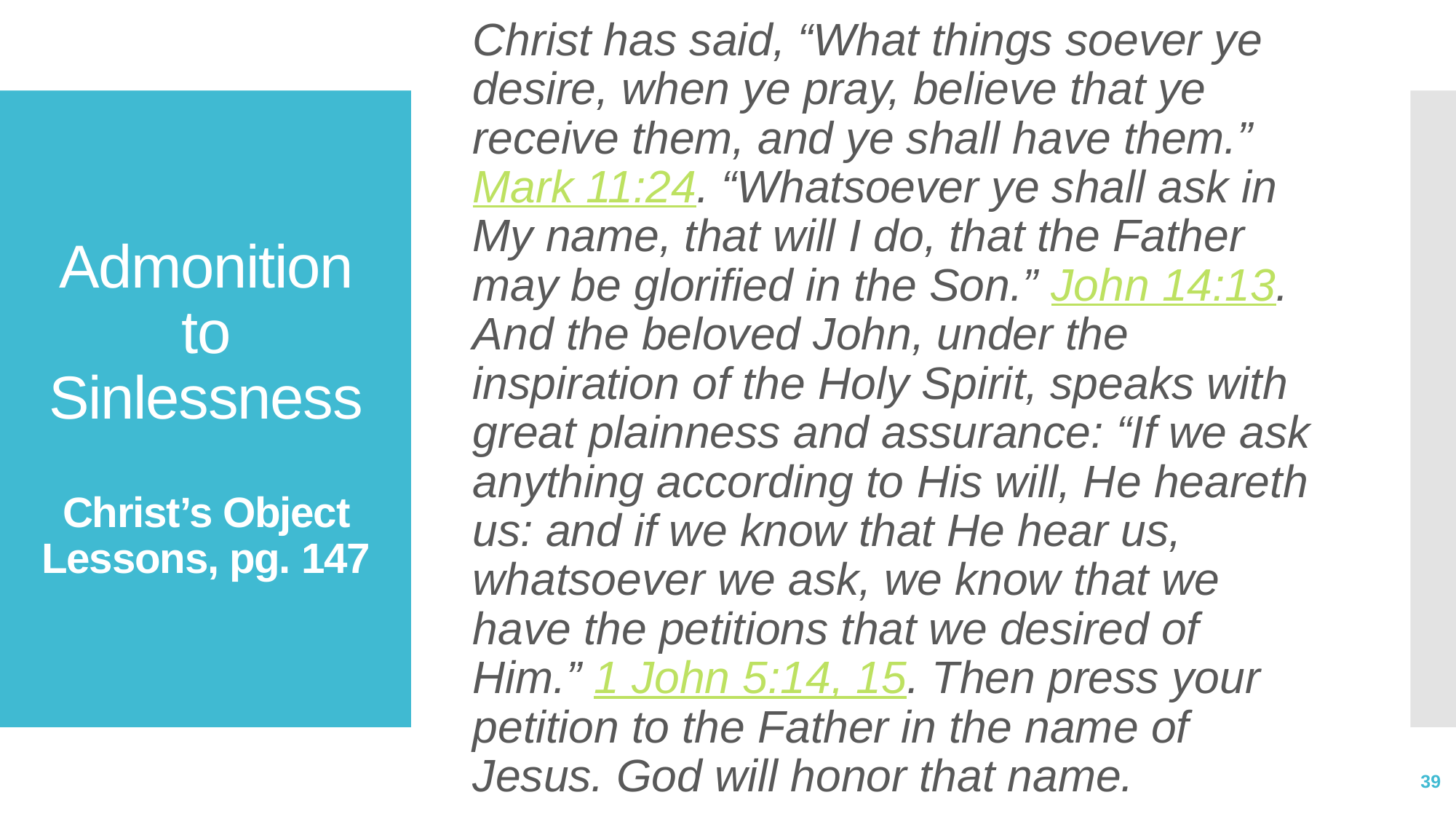

Christ has said, “What things soever ye desire, when ye pray, believe that ye receive them, and ye shall have them.” Mark 11:24. “Whatsoever ye shall ask in My name, that will I do, that the Father may be glorified in the Son.” John 14:13. And the beloved John, under the inspiration of the Holy Spirit, speaks with great plainness and assurance: “If we ask anything according to His will, He heareth us: and if we know that He hear us, whatsoever we ask, we know that we have the petitions that we desired of Him.” 1 John 5:14, 15. Then press your petition to the Father in the name of Jesus. God will honor that name.
# Admonition to Sinlessness Christ’s Object Lessons, pg. 147
39